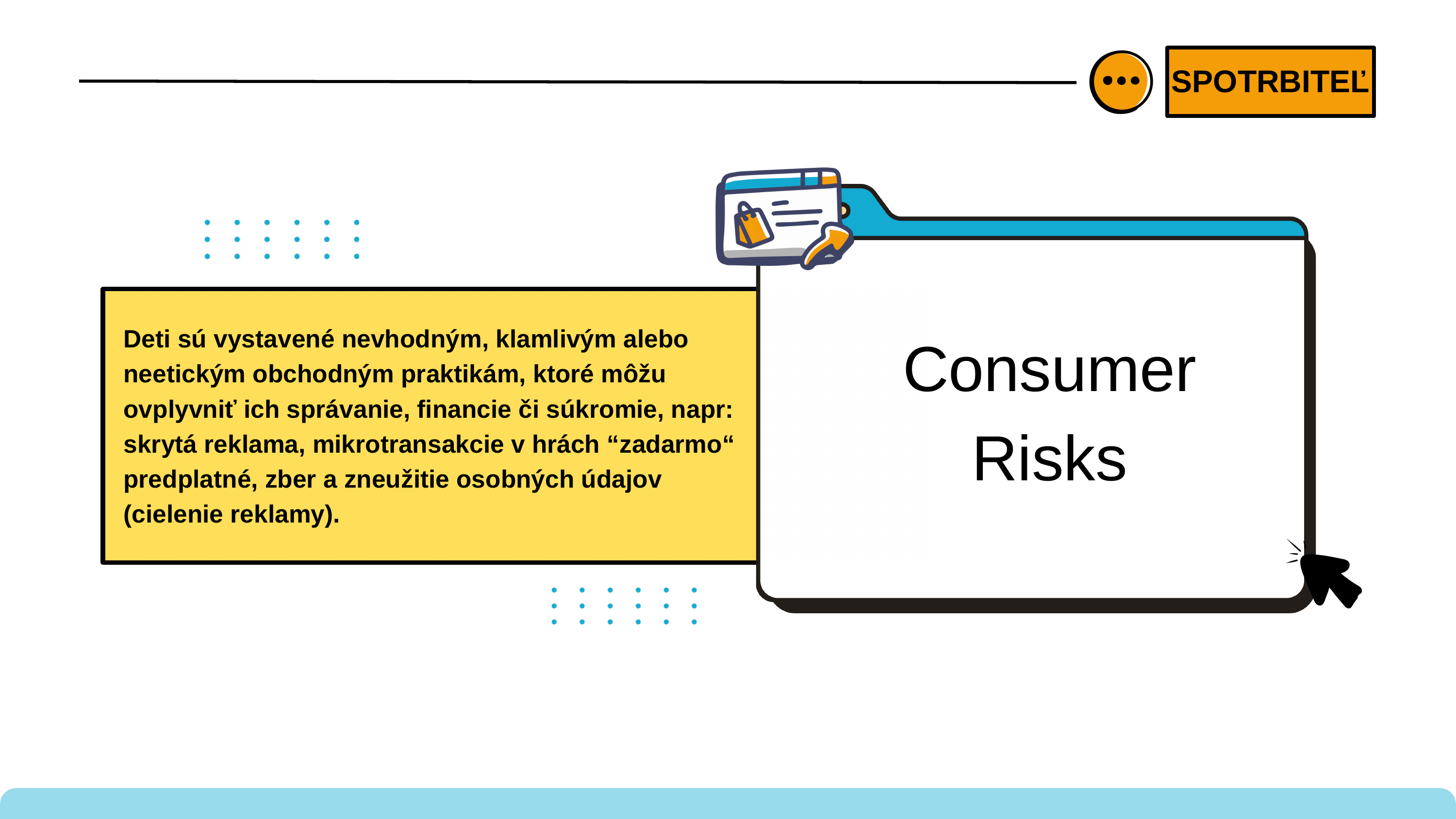

SPOTRBITEĽ

Consumer Risks
Deti sú vystavené nevhodným, klamlivým alebo neetickým obchodným praktikám, ktoré môžu ovplyvniť ich správanie, financie či súkromie, napr: skrytá reklama, mikrotransakcie v hrách “zadarmo“ predplatné, zber a zneužitie osobných údajov (cielenie reklamy).